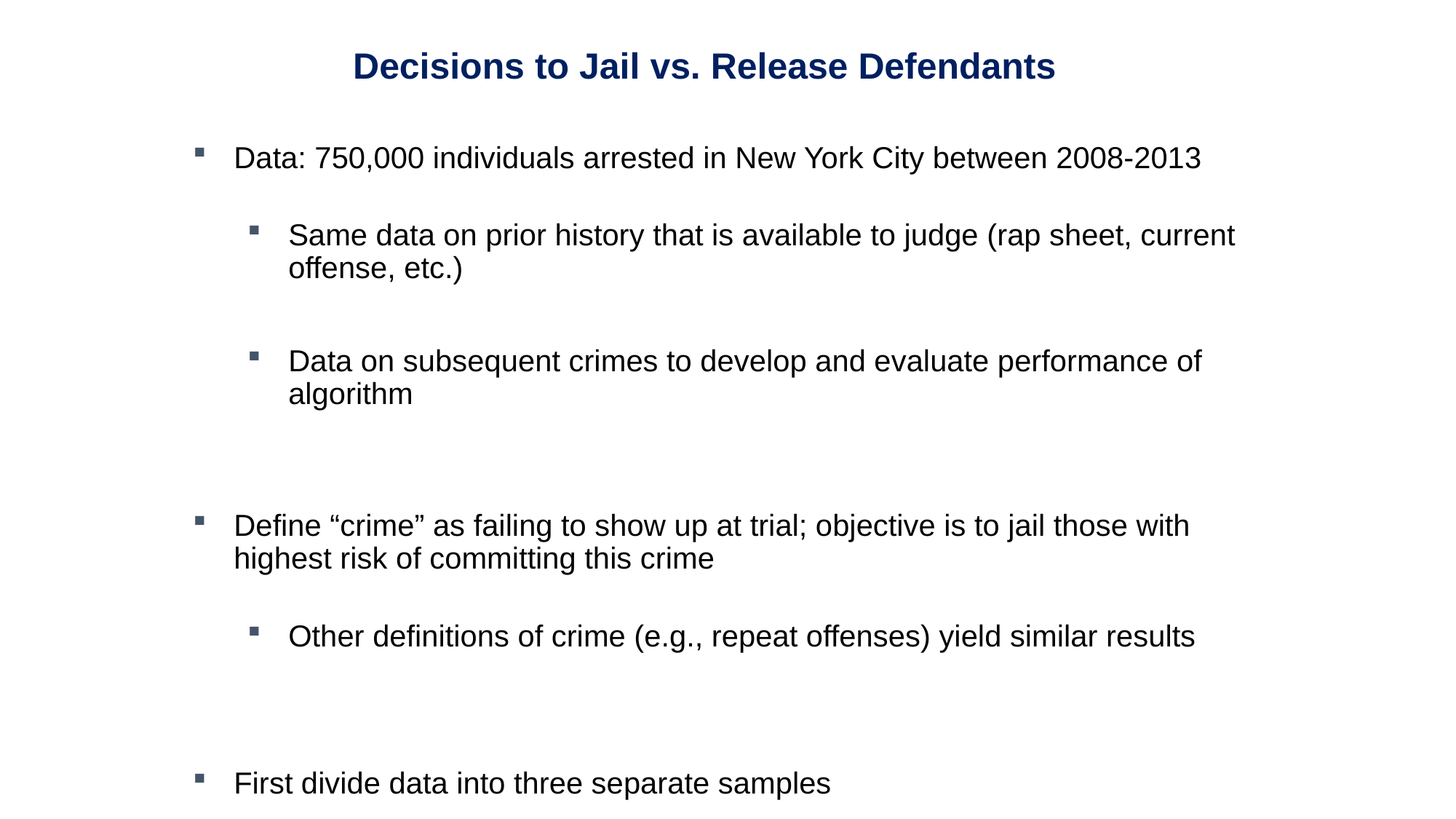

Decisions to Jail vs. Release Defendants
Data: 750,000 individuals arrested in New York City between 2008-2013

Same data on prior history that is available to judge (rap sheet, current offense, etc.)

Data on subsequent crimes to develop and evaluate performance of algorithm

Define “crime” as failing to show up at trial; objective is to jail those with highest risk of committing this crime

Other definitions of crime (e.g., repeat offenses) yield similar results

First divide data into three separate samples